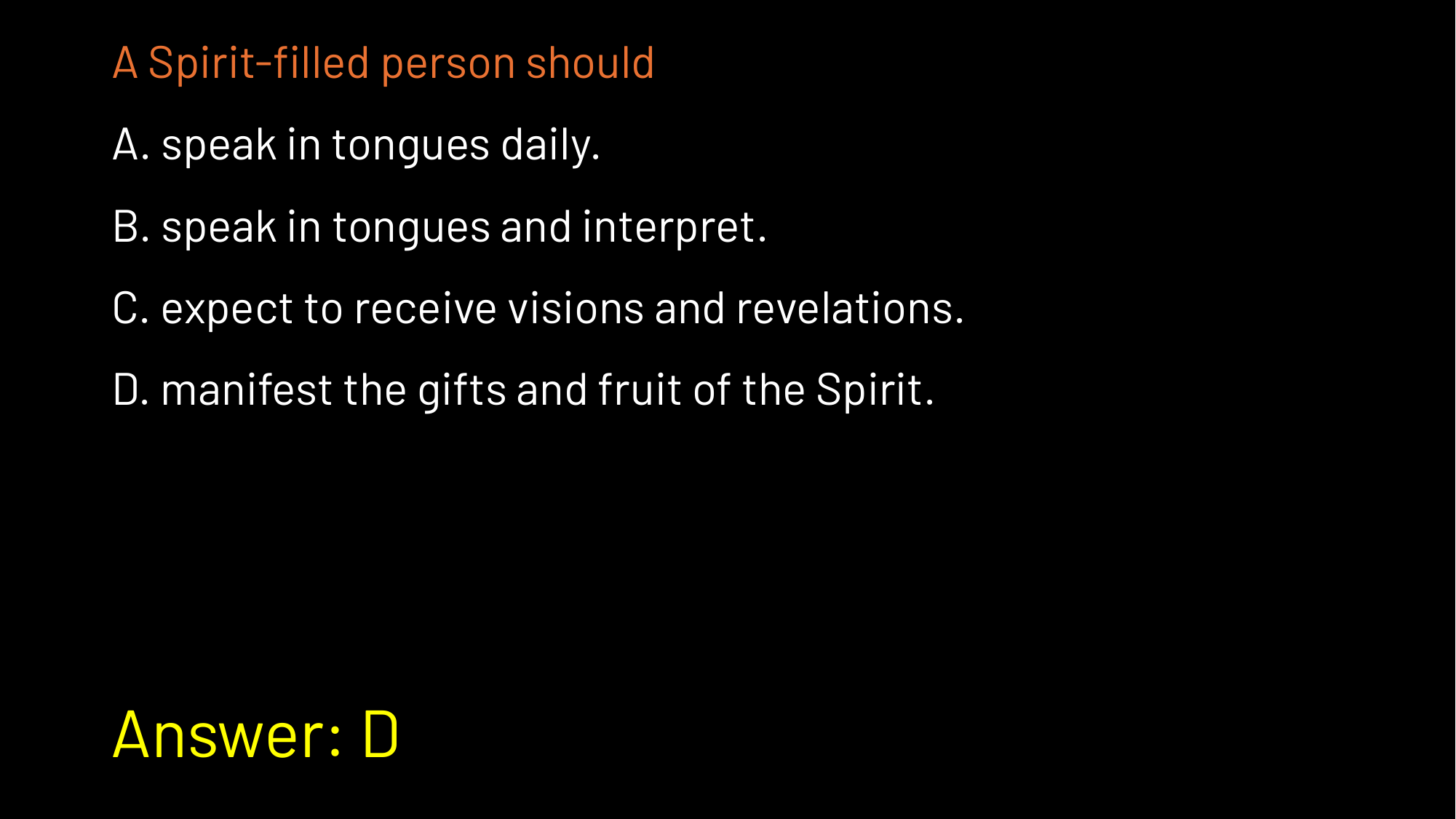

A Spirit-filled person should
A. speak in tongues daily.
B. speak in tongues and interpret.
C. expect to receive visions and revelations.
D. manifest the gifts and fruit of the Spirit.
# Answer: D